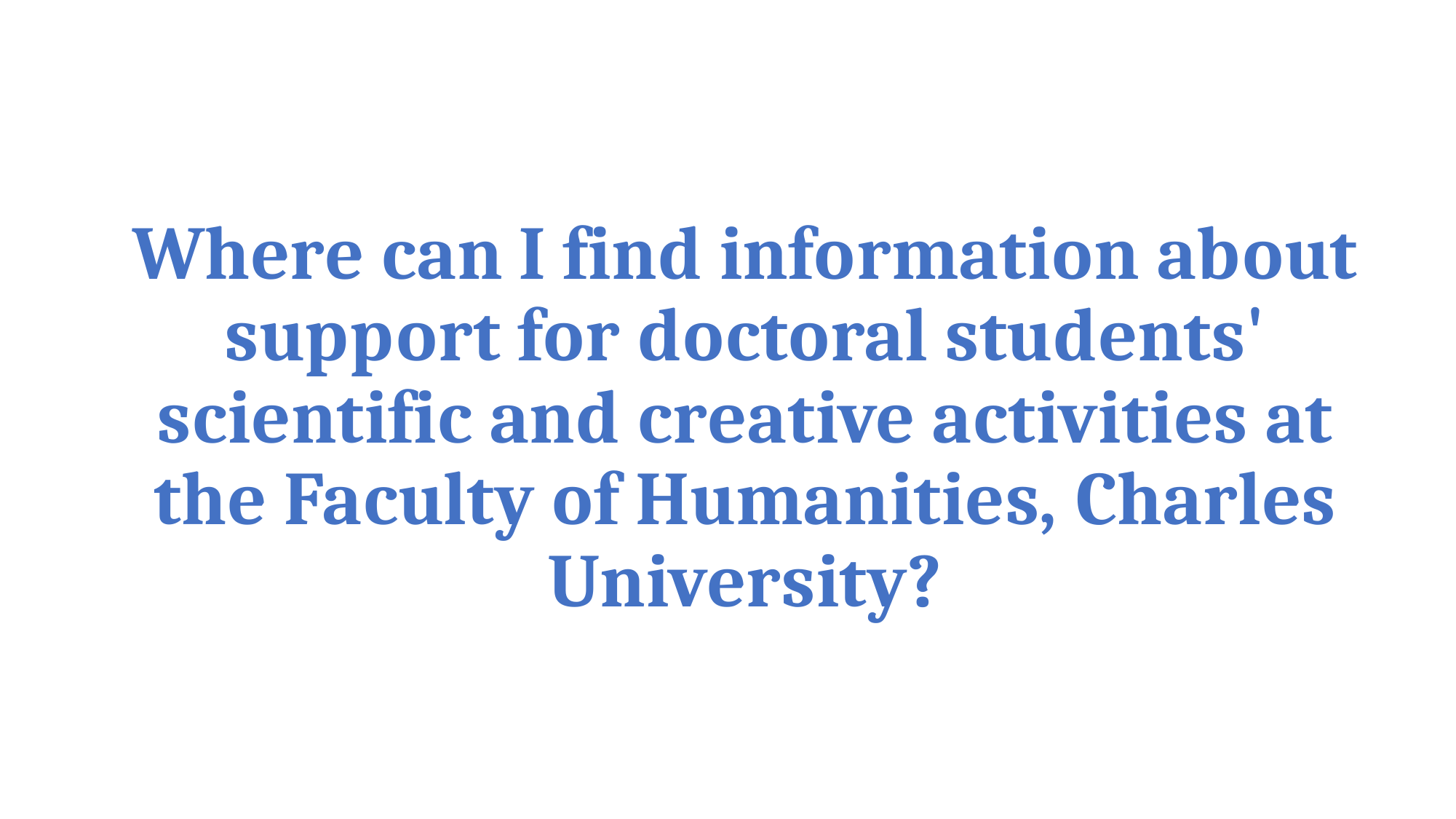

Where can I find information about support for doctoral students' scientific and creative activities at the Faculty of Humanities, Charles University?